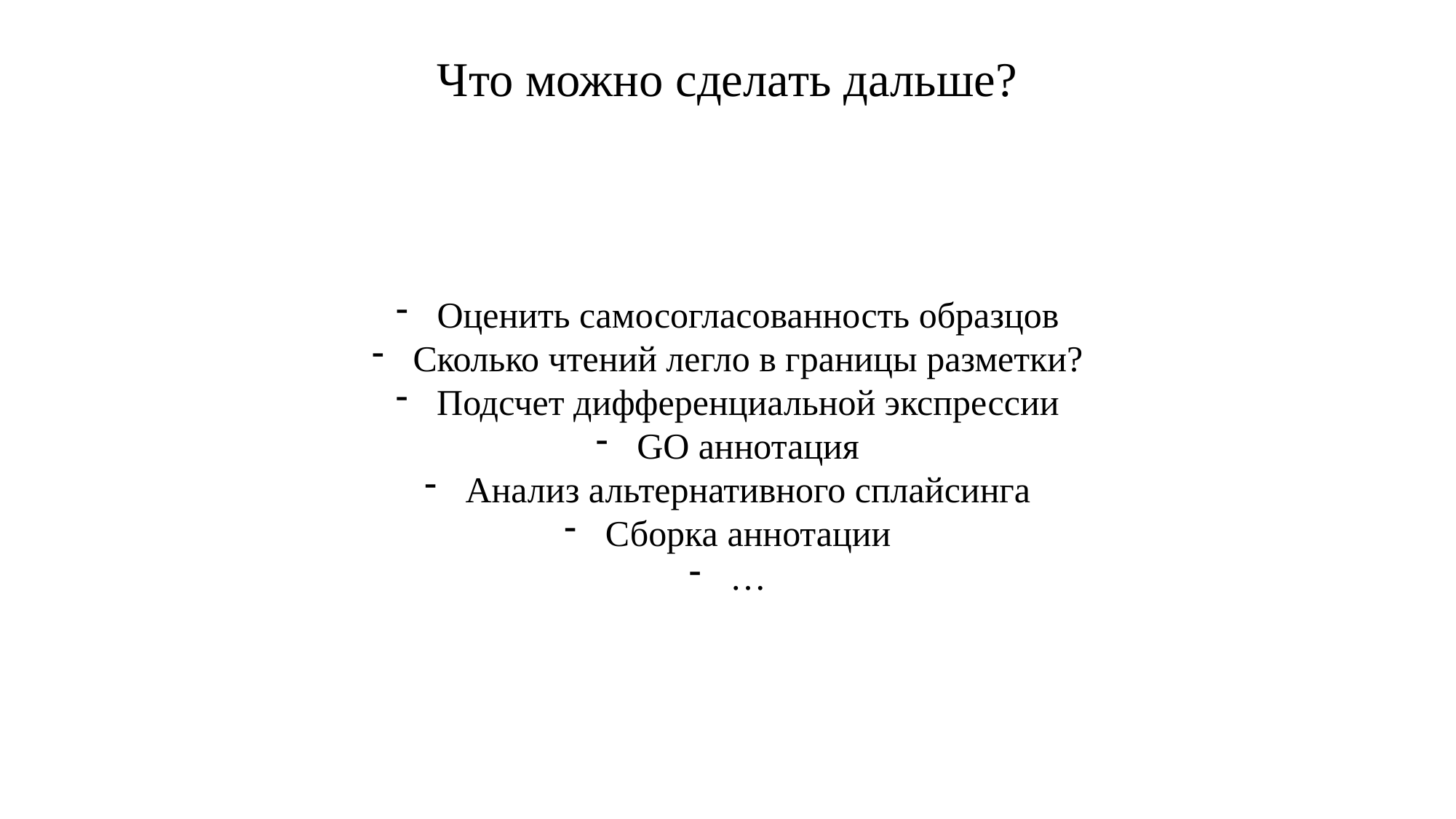

Что можно сделать дальше?
Оценить самосогласованность образцов
Сколько чтений легло в границы разметки?
Подсчет дифференциальной экспрессии
GO аннотация
Анализ альтернативного сплайсинга
Сборка аннотации
…